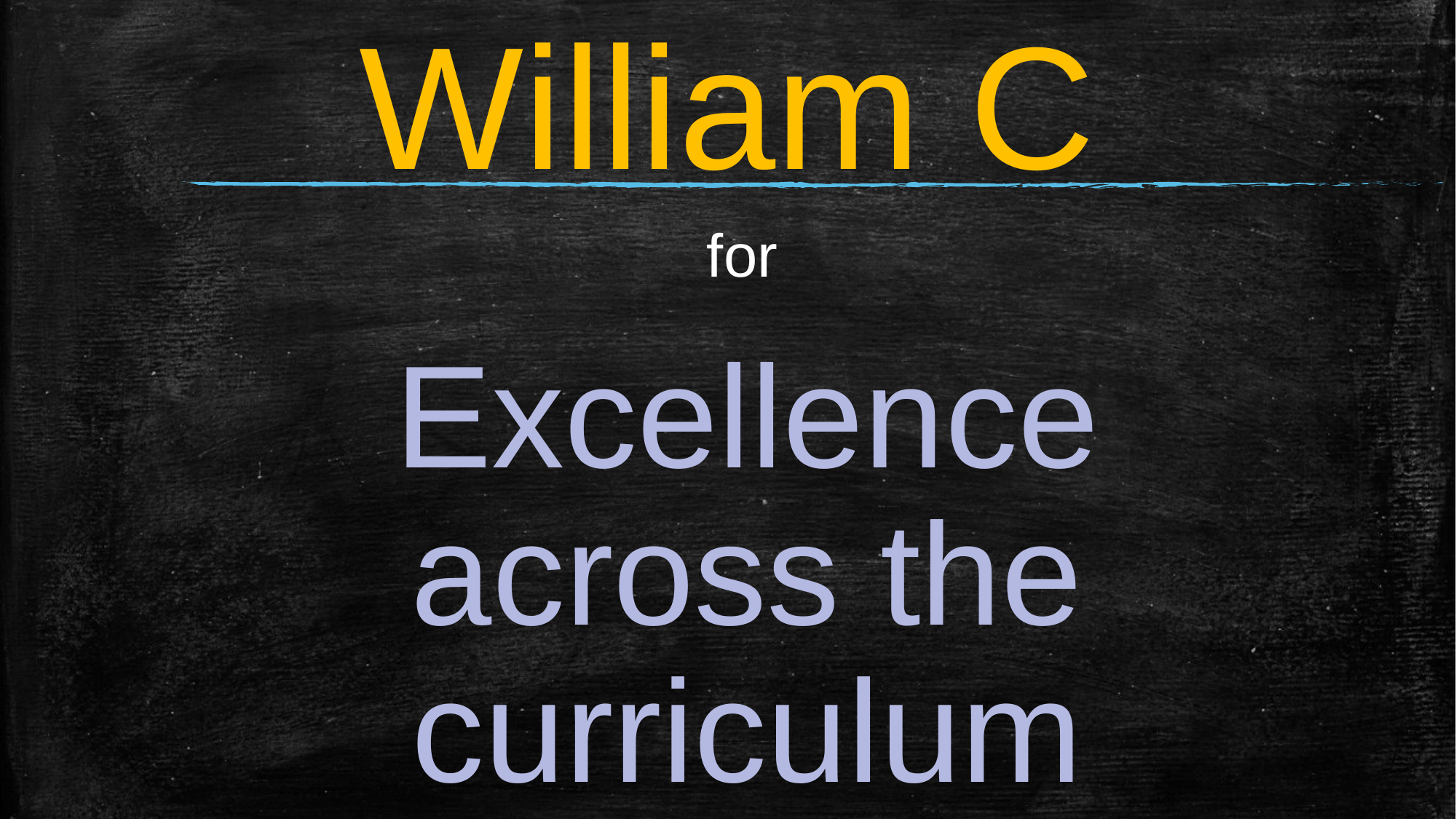

# William C
for
Excellence across the curriculum